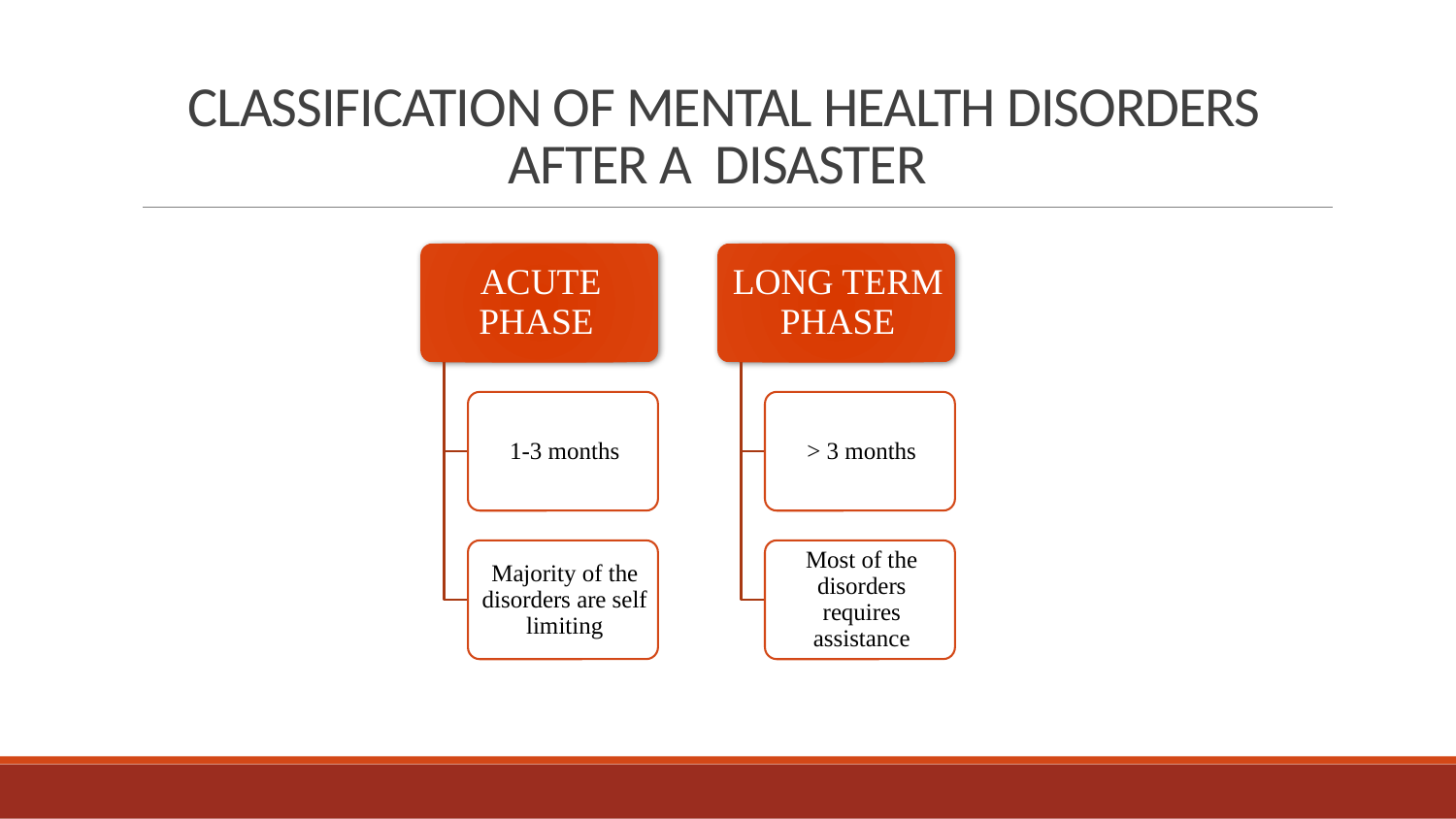

# CLASSIFICATION OF MENTAL HEALTH DISORDERS AFTER A  DISASTER
ACUTE PHASE
1-3 months
Majority of the disorders are self limiting
LONG TERM PHASE
> 3 months
Most of the disorders requires assistance